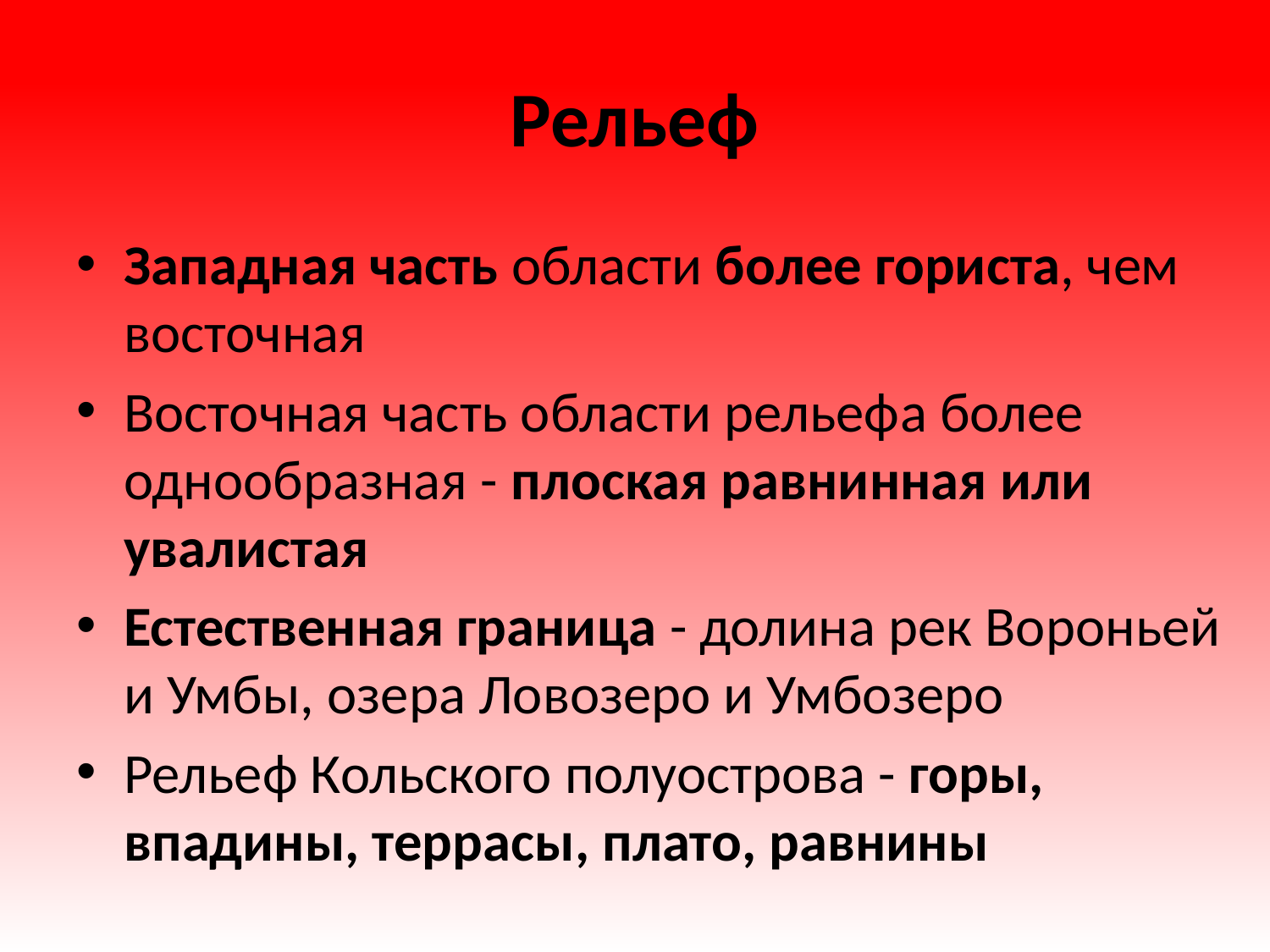

Рельеф
Западная часть области более гориста, чем восточная
Восточная часть области рельефa более однообразная - плоская равнинная или увалистая
Естественнaя граница - долина рек Вороньей и Умбы, озера Ловозеро и Умбозеро
Рельеф Кольского полуострова - горы, впадины, террасы, плато, равнины